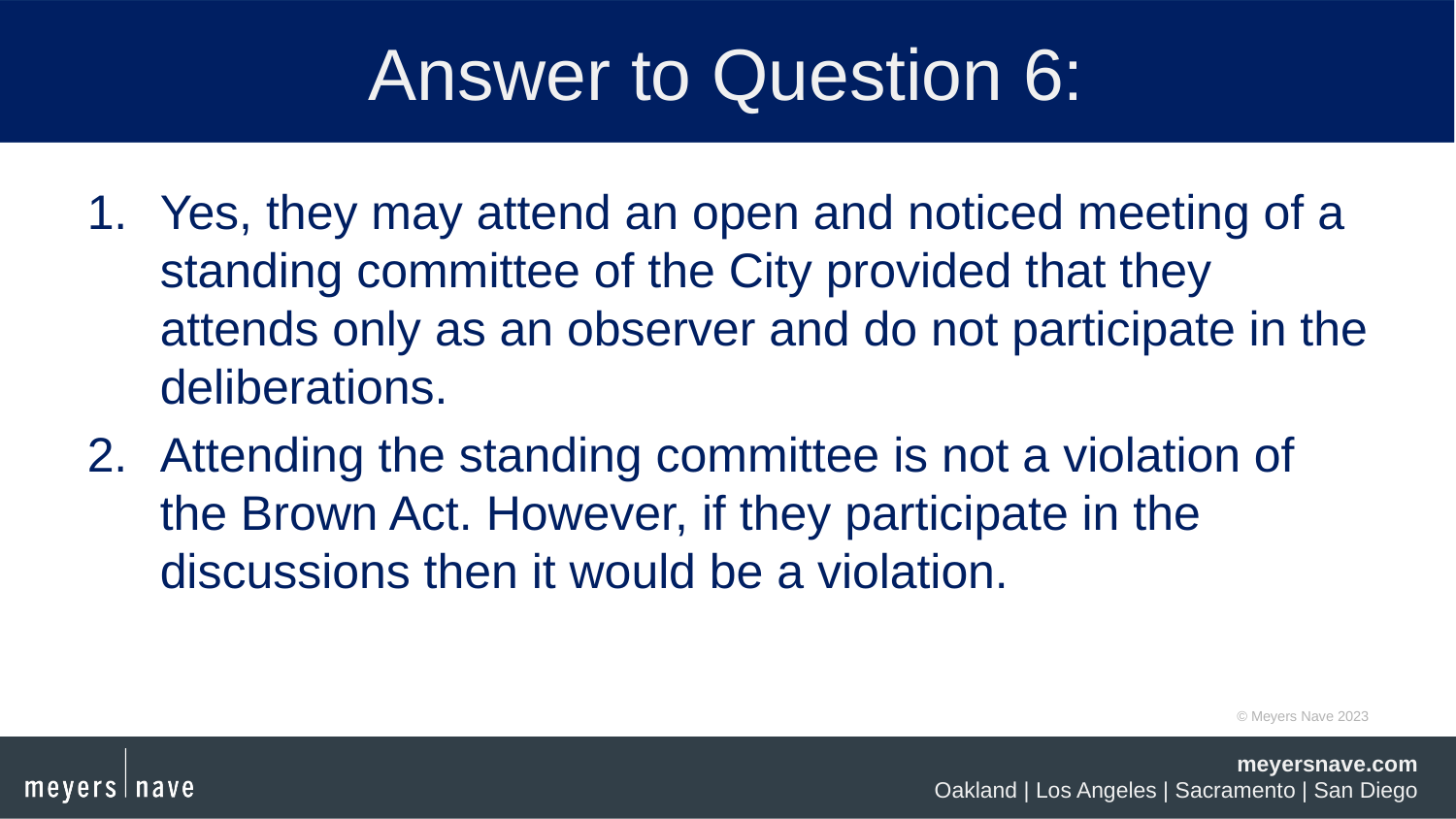

# Answer to Question 6:
Yes, they may attend an open and noticed meeting of a standing committee of the City provided that they attends only as an observer and do not participate in the deliberations.
Attending the standing committee is not a violation of the Brown Act. However, if they participate in the discussions then it would be a violation.